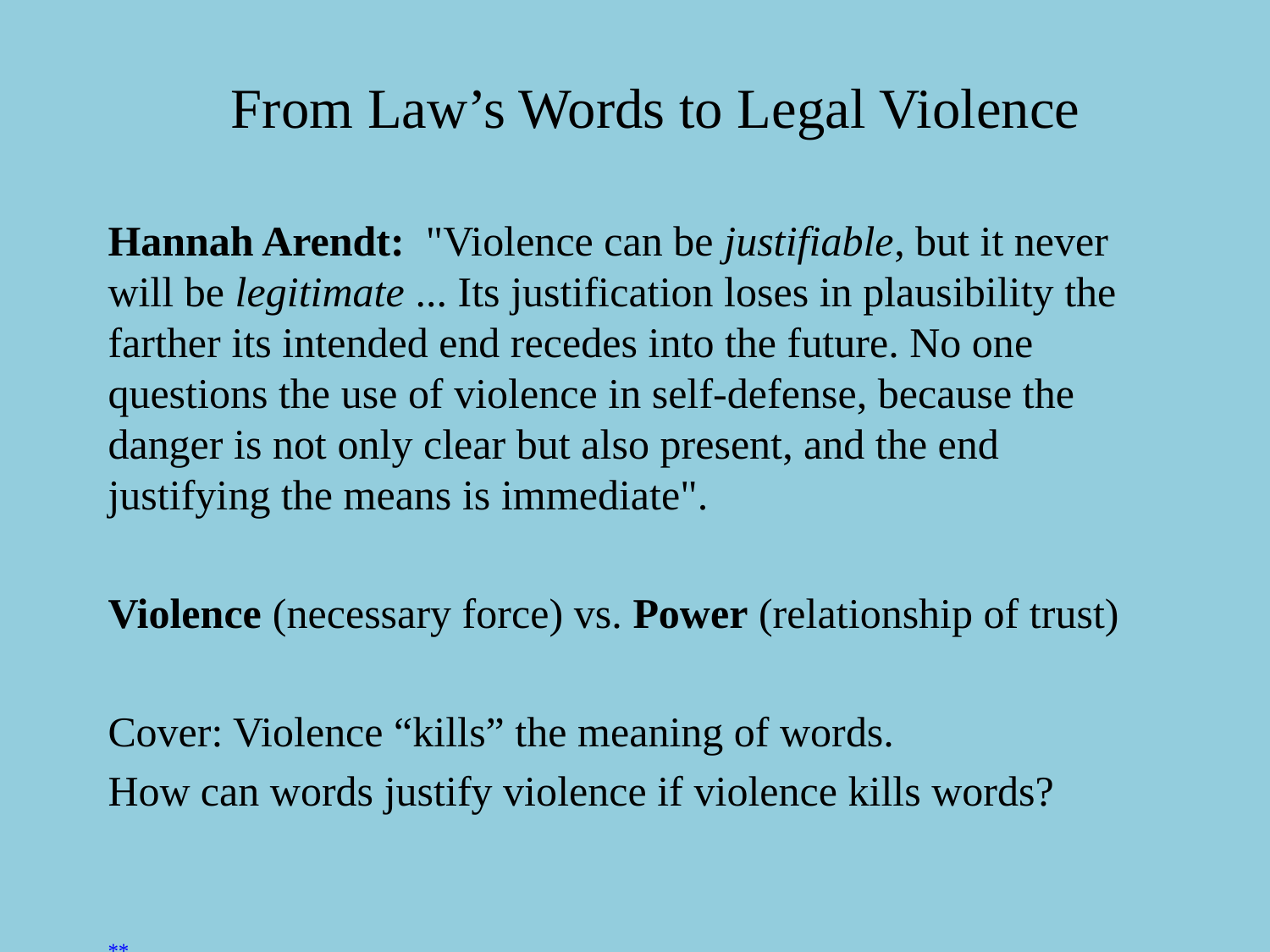

# From Law’s Words to Legal Violence

Hannah Arendt:  "Violence can be justifiable, but it never will be legitimate ... Its justification loses in plausibility the farther its intended end recedes into the future. No one questions the use of violence in self-defense, because the danger is not only clear but also present, and the end justifying the means is immediate".

Violence (necessary force) vs. Power (relationship of trust)

Cover: Violence “kills” the meaning of words.
How can words justify violence if violence kills words?

**